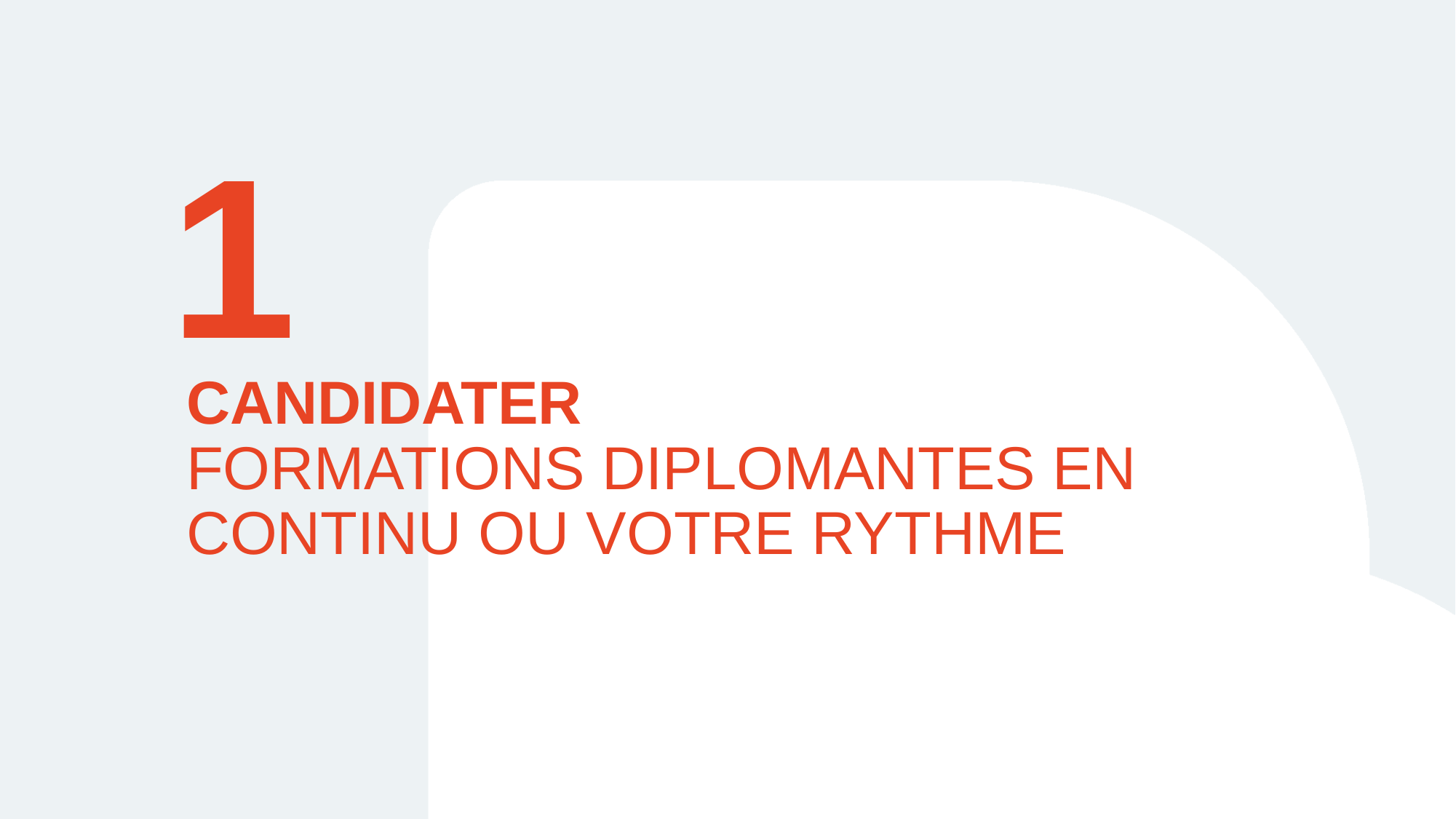

1
# CANDIDATER FORMATIONS DIPLOMANTES EN CONTINU OU VOTRE RYTHME